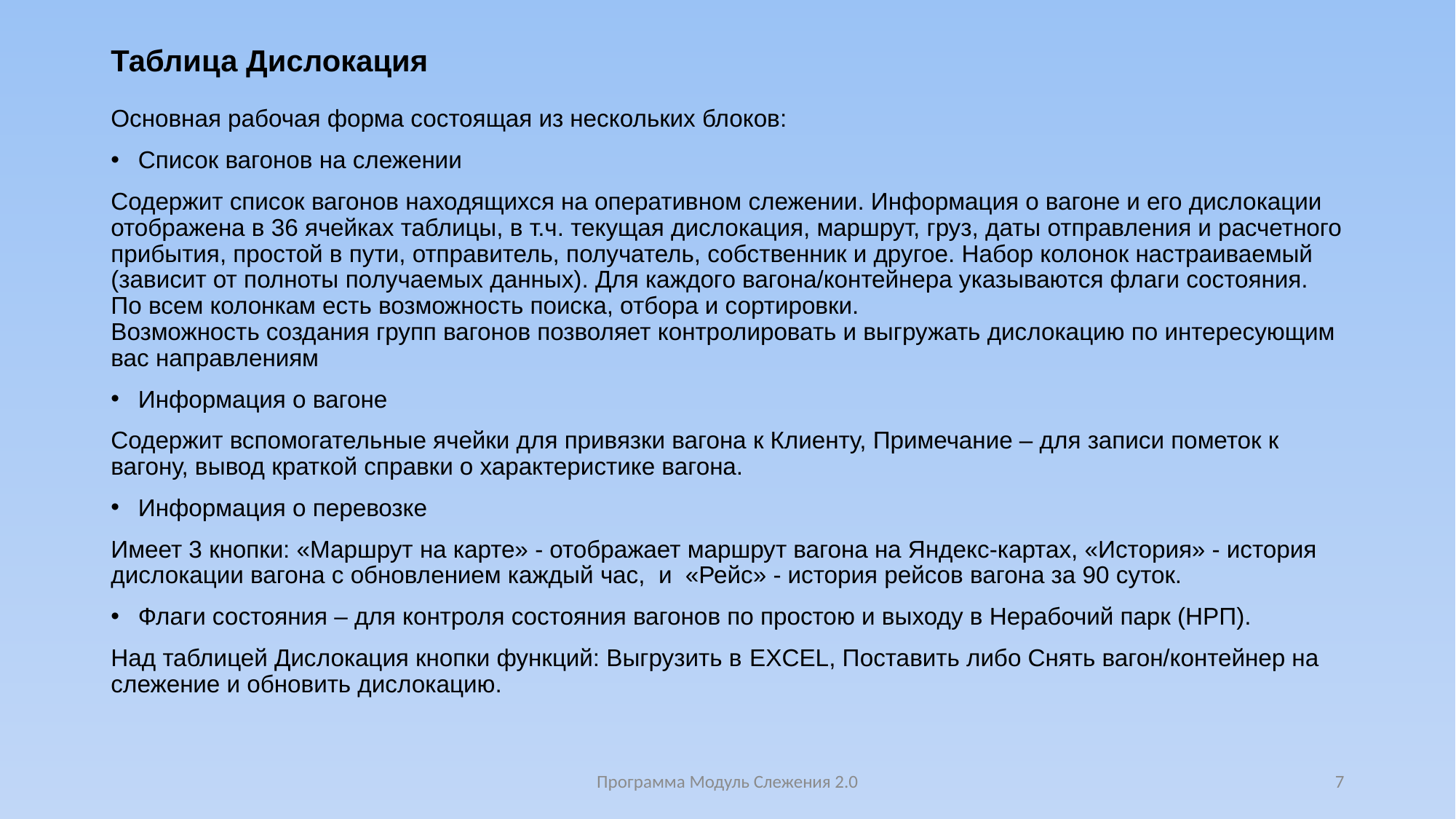

# Таблица Дислокация
Основная рабочая форма состоящая из нескольких блоков:
Список вагонов на слежении
Содержит список вагонов находящихся на оперативном слежении. Информация о вагоне и его дислокации отображена в 36 ячейках таблицы, в т.ч. текущая дислокация, маршрут, груз, даты отправления и расчетного прибытия, простой в пути, отправитель, получатель, собственник и другое. Набор колонок настраиваемый (зависит от полноты получаемых данных). Для каждого вагона/контейнера указываются флаги состояния. По всем колонкам есть возможность поиска, отбора и сортировки.
Возможность создания групп вагонов позволяет контролировать и выгружать дислокацию по интересующим вас направлениям
Информация о вагоне
Содержит вспомогательные ячейки для привязки вагона к Клиенту, Примечание – для записи пометок к вагону, вывод краткой справки о характеристике вагона.
Информация о перевозке
Имеет 3 кнопки: «Маршрут на карте» - отображает маршрут вагона на Яндекс-картах, «История» - история дислокации вагона с обновлением каждый час,  и  «Рейс» - история рейсов вагона за 90 суток.
Флаги состояния – для контроля состояния вагонов по простою и выходу в Нерабочий парк (НРП).
Над таблицей Дислокация кнопки функций: Выгрузить в EXCEL, Поставить либо Снять вагон/контейнер на слежение и обновить дислокацию.
Программа Модуль Слежения 2.0
7